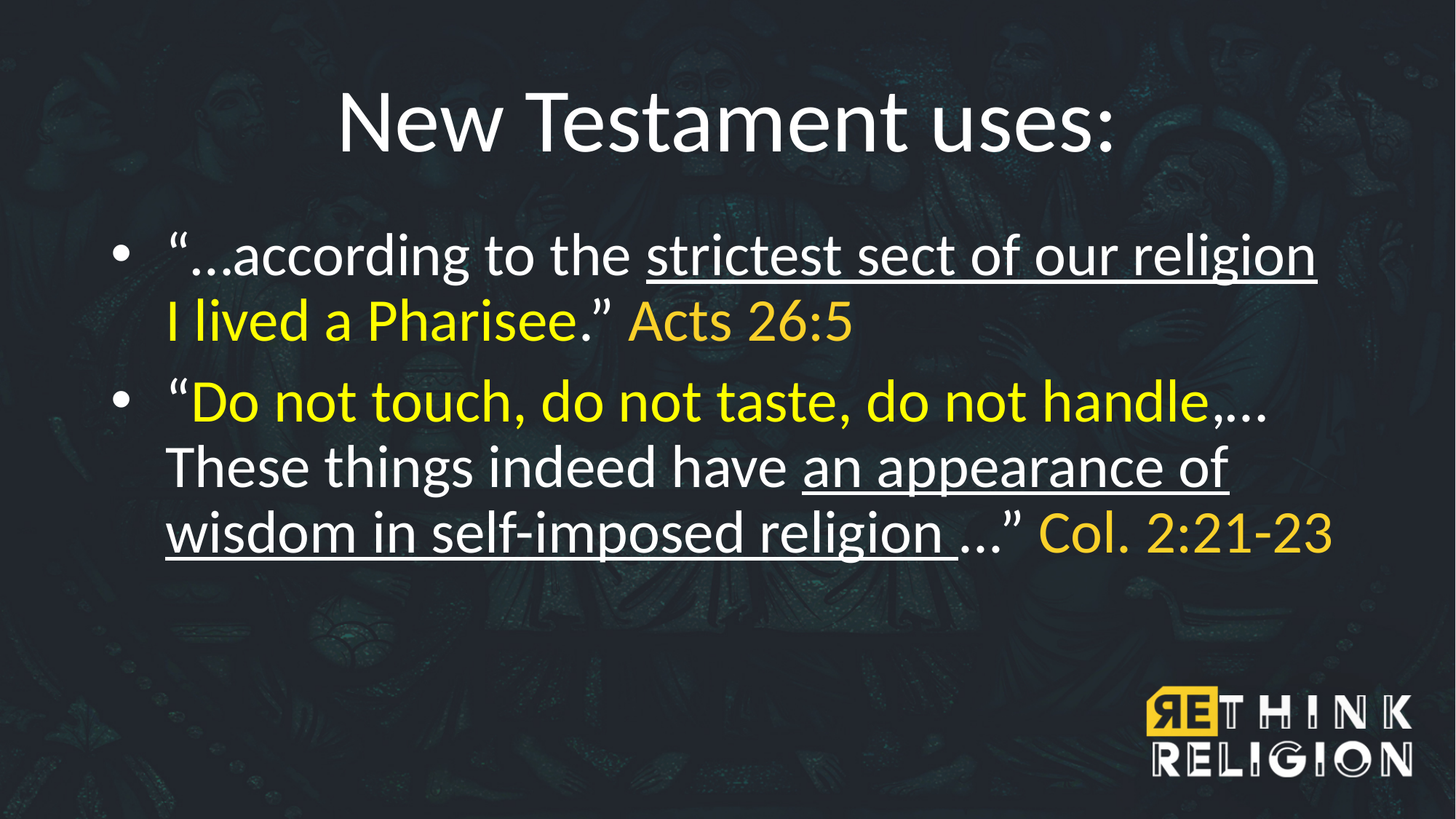

# New Testament uses:
“…according to the strictest sect of our religion I lived a Pharisee.” Acts 26:5
“Do not touch, do not taste, do not handle,… These things indeed have an appearance of wisdom in self-imposed religion ...” Col. 2:21-23